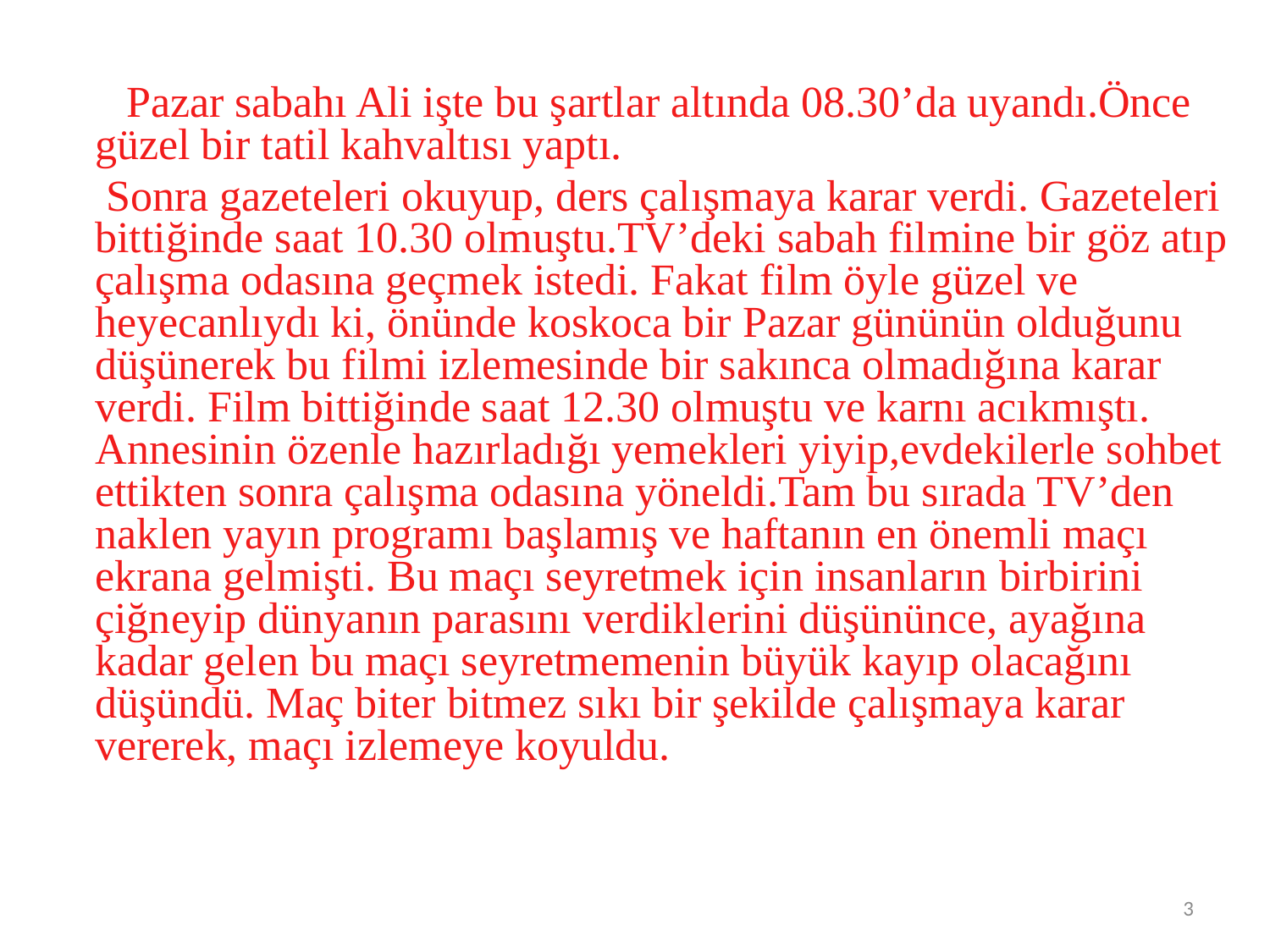

Pazar sabahı Ali işte bu şartlar altında 08.30’da uyandı.Önce güzel bir tatil kahvaltısı yaptı.
	 Sonra gazeteleri okuyup, ders çalışmaya karar verdi. Gazeteleri bittiğinde saat 10.30 olmuştu.TV’deki sabah filmine bir göz atıp çalışma odasına geçmek istedi. Fakat film öyle güzel ve heyecanlıydı ki, önünde koskoca bir Pazar gününün olduğunu düşünerek bu filmi izlemesinde bir sakınca olmadığına karar verdi. Film bittiğinde saat 12.30 olmuştu ve karnı acıkmıştı. Annesinin özenle hazırladığı yemekleri yiyip,evdekilerle sohbet ettikten sonra çalışma odasına yöneldi.Tam bu sırada TV’den naklen yayın programı başlamış ve haftanın en önemli maçı ekrana gelmişti. Bu maçı seyretmek için insanların birbirini çiğneyip dünyanın parasını verdiklerini düşününce, ayağına kadar gelen bu maçı seyretmemenin büyük kayıp olacağını düşündü. Maç biter bitmez sıkı bir şekilde çalışmaya karar vererek, maçı izlemeye koyuldu.

3